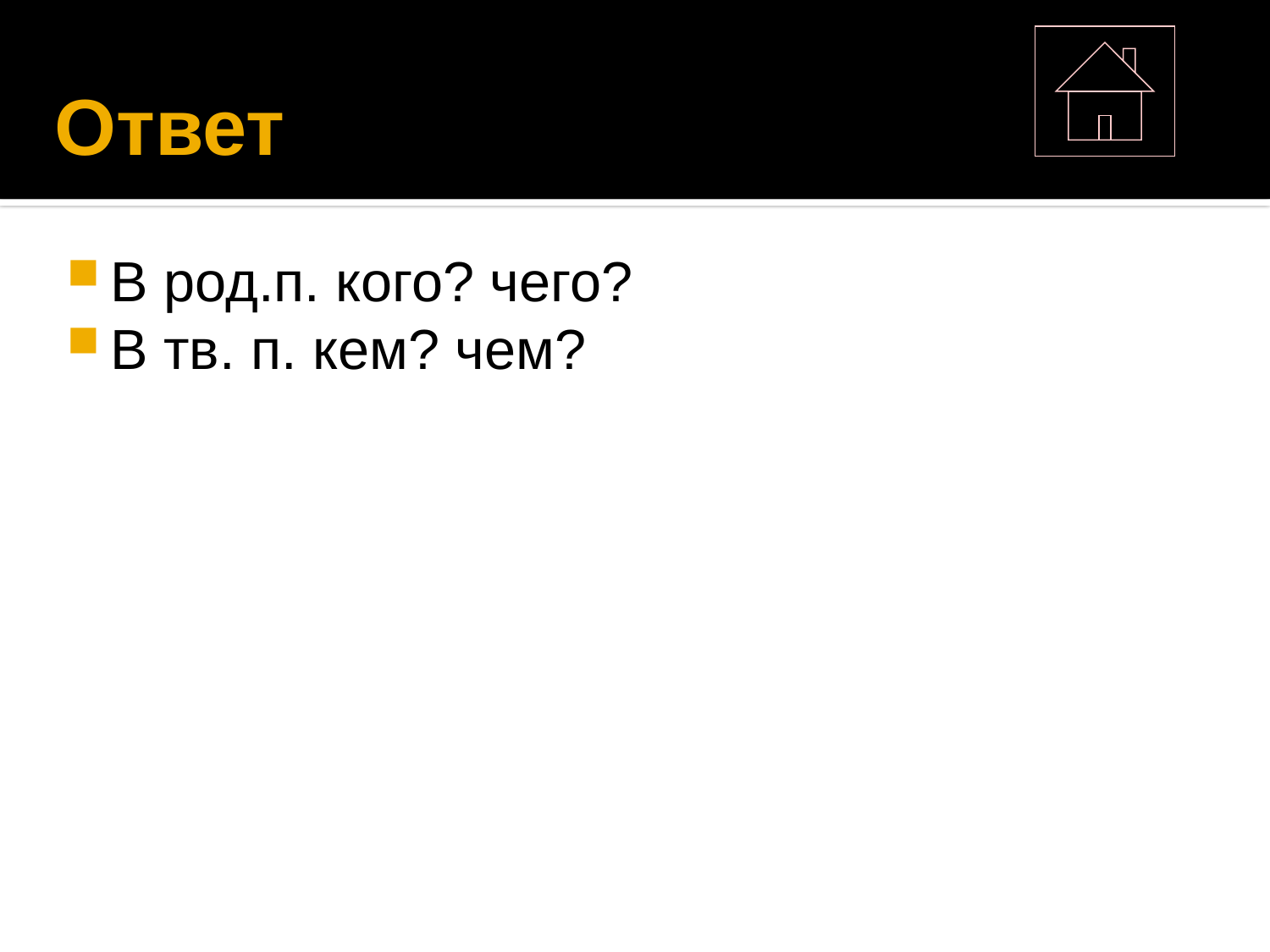

# Ответ
В род.п. кого? чего?
В тв. п. кем? чем?